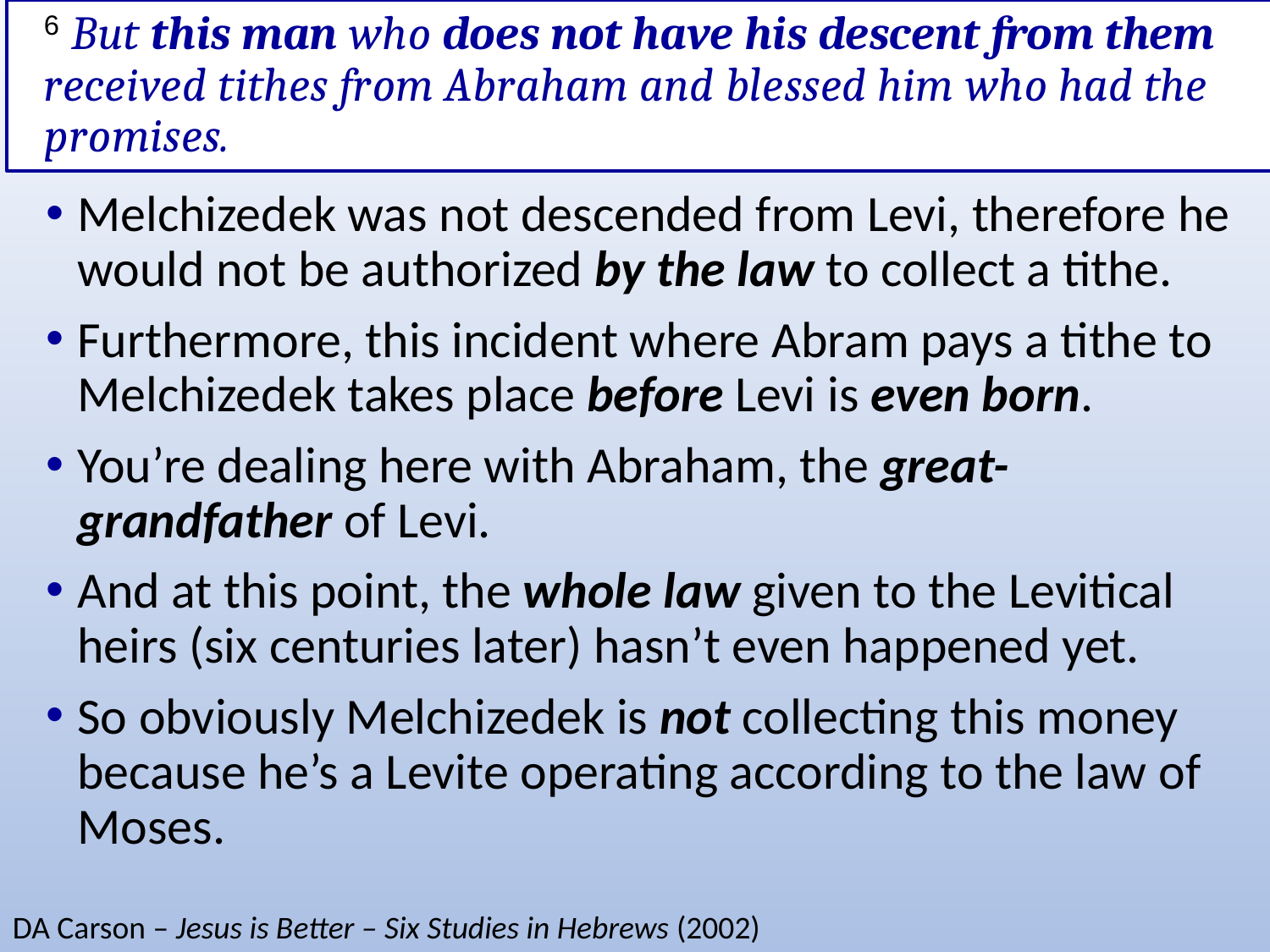

# 6 But this man who does not have his descent from them received tithes from Abraham and blessed him who had the promises.
Melchizedek was not descended from Levi, therefore he would not be authorized by the law to collect a tithe.
Furthermore, this incident where Abram pays a tithe to Melchizedek takes place before Levi is even born.
You’re dealing here with Abraham, the great-grandfather of Levi.
And at this point, the whole law given to the Levitical heirs (six centuries later) hasn’t even happened yet.
So obviously Melchizedek is not collecting this money because he’s a Levite operating according to the law of Moses.
DA Carson – Jesus is Better – Six Studies in Hebrews (2002)